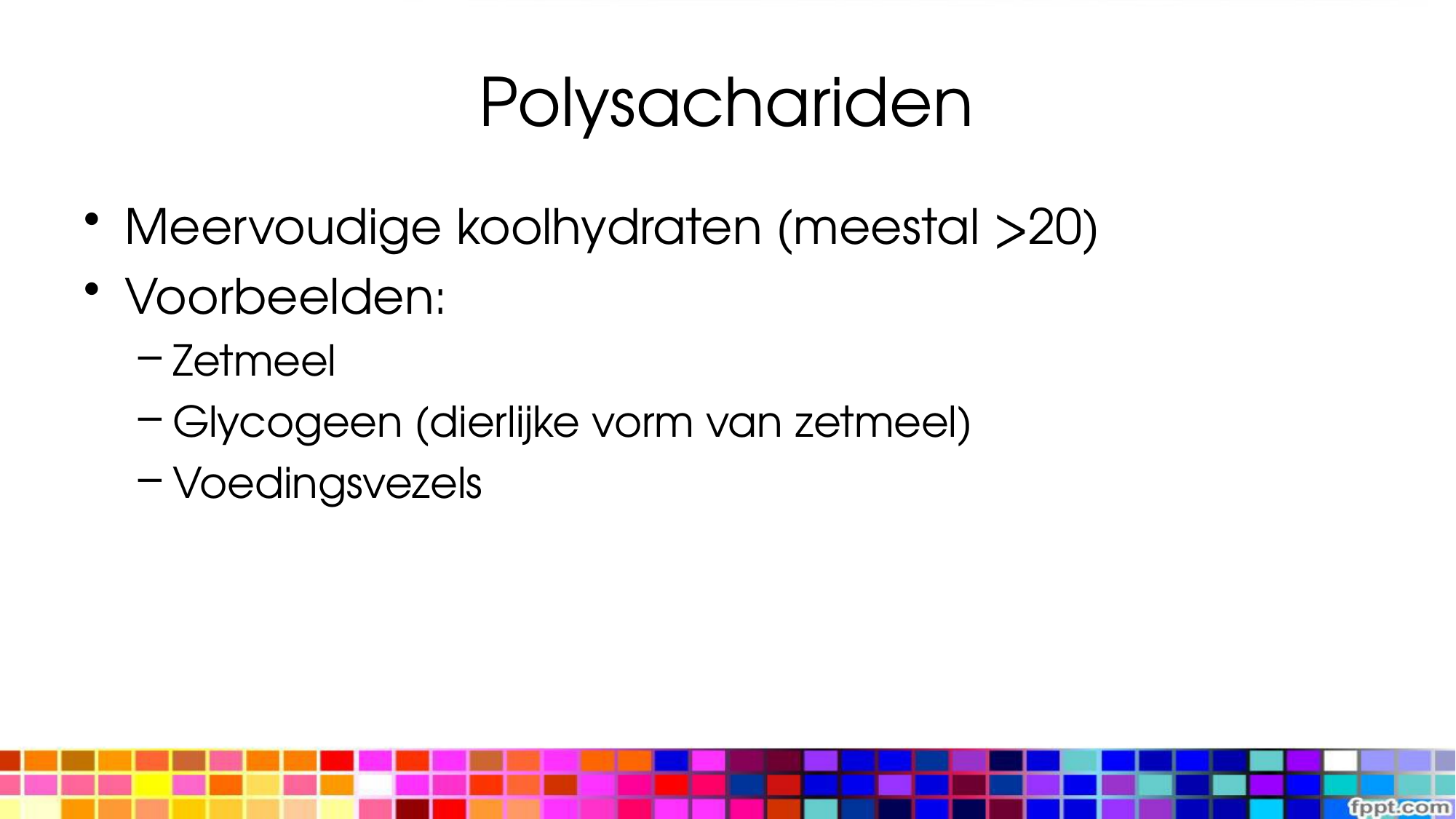

# Polysachariden
Meervoudige koolhydraten (meestal >20)
Voorbeelden:
Zetmeel
Glycogeen (dierlijke vorm van zetmeel)
Voedingsvezels